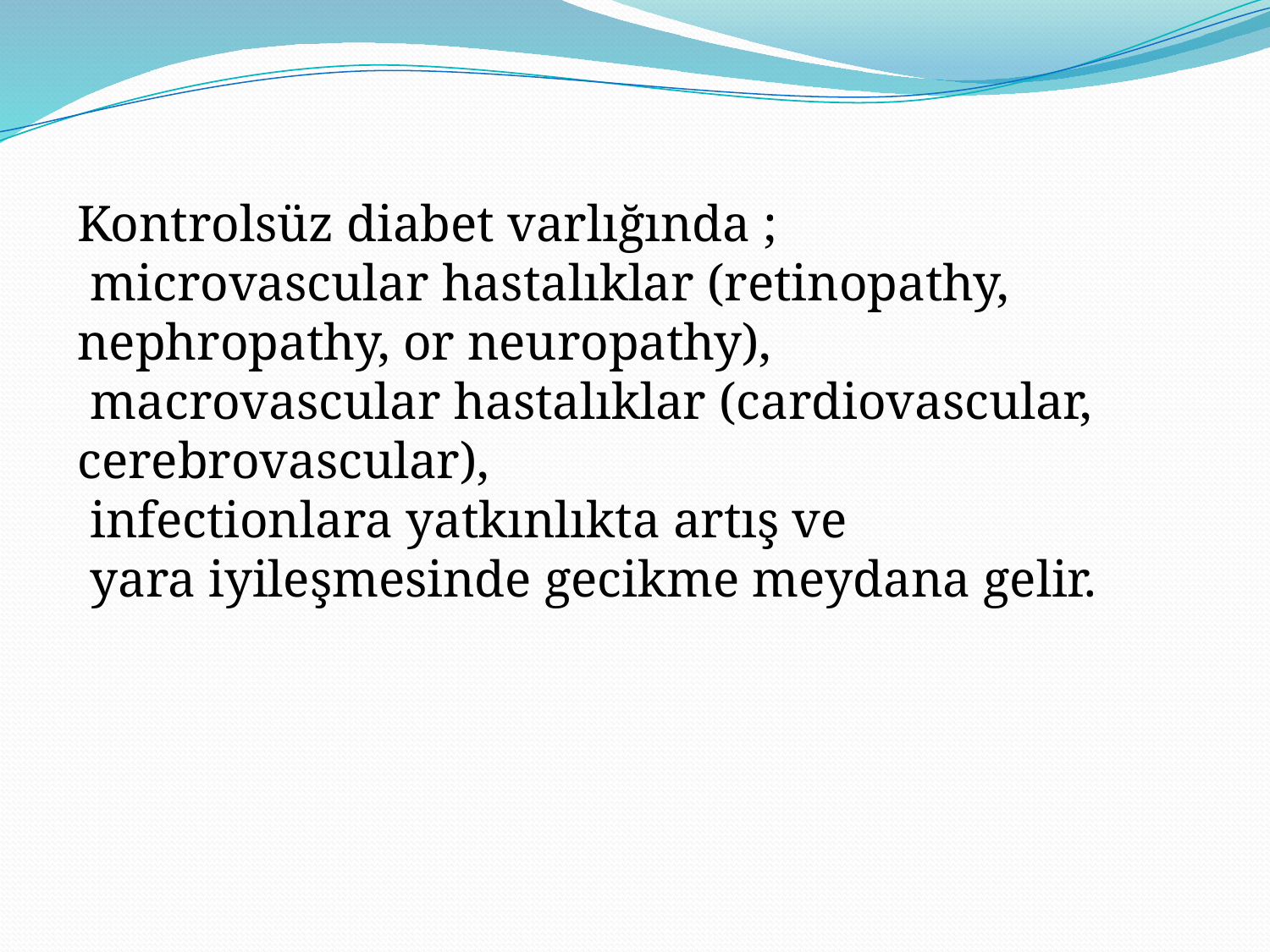

#
Kontrolsüz diabet varlığında ;
 microvascular hastalıklar (retinopathy, nephropathy, or neuropathy),
 macrovascular hastalıklar (cardiovascular, cerebrovascular),
 infectionlara yatkınlıkta artış ve
 yara iyileşmesinde gecikme meydana gelir.